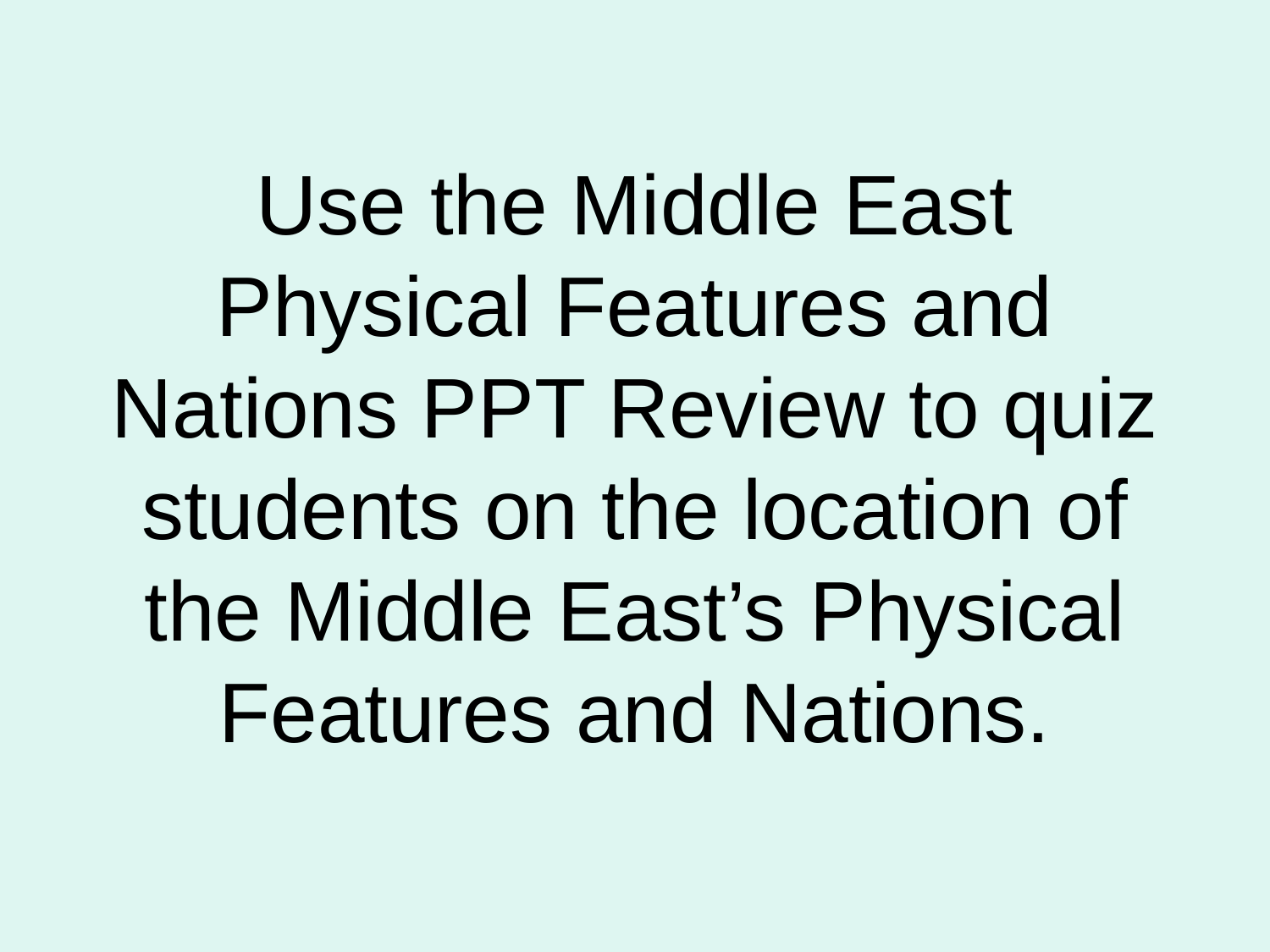

# Use the Middle East Physical Features and Nations PPT Review to quiz students on the location of the Middle East’s Physical Features and Nations.